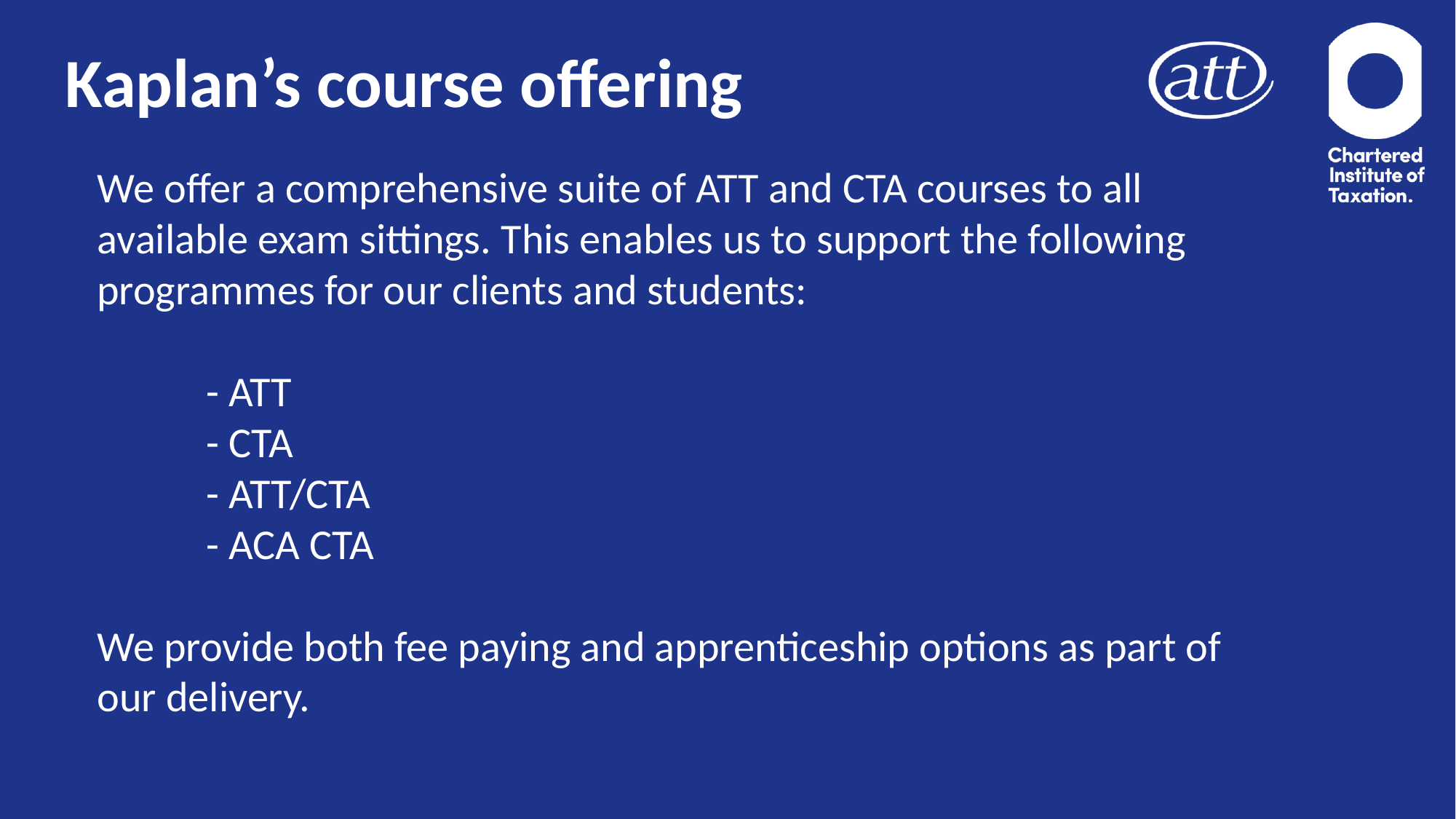

# Kaplan’s course offering
We offer a comprehensive suite of ATT and CTA courses to all available exam sittings. This enables us to support the following programmes for our clients and students:

	- ATT
	- CTA
	- ATT/CTA
	- ACA CTA

We provide both fee paying and apprenticeship options as part of our delivery.